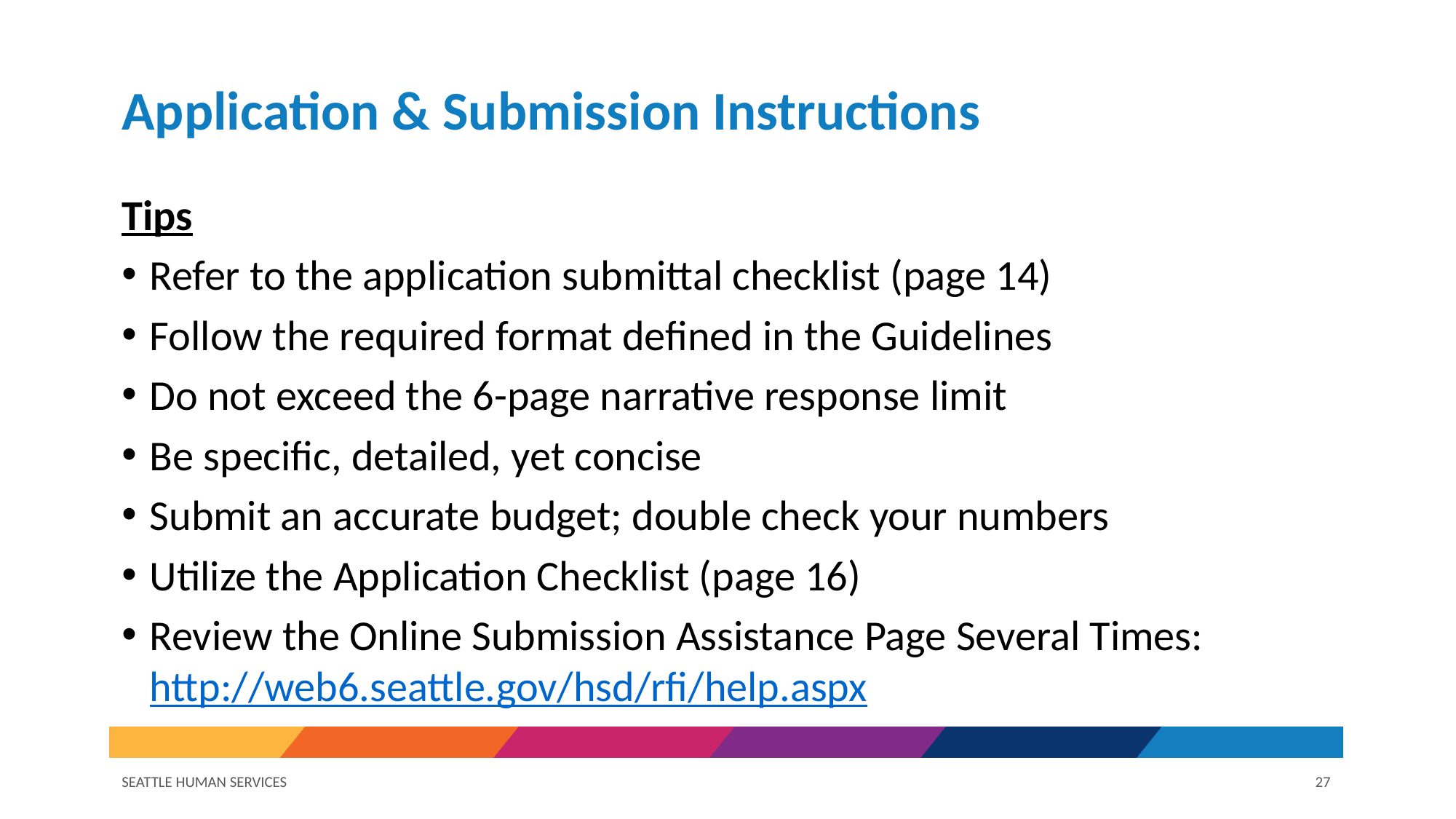

# Application & Submission Instructions
Tips
Refer to the application submittal checklist (page 14)
Follow the required format defined in the Guidelines
Do not exceed the 6-page narrative response limit
Be specific, detailed, yet concise
Submit an accurate budget; double check your numbers
Utilize the Application Checklist (page 16)
Review the Online Submission Assistance Page Several Times: http://web6.seattle.gov/hsd/rfi/help.aspx

SEATTLE HUMAN SERVICES
27